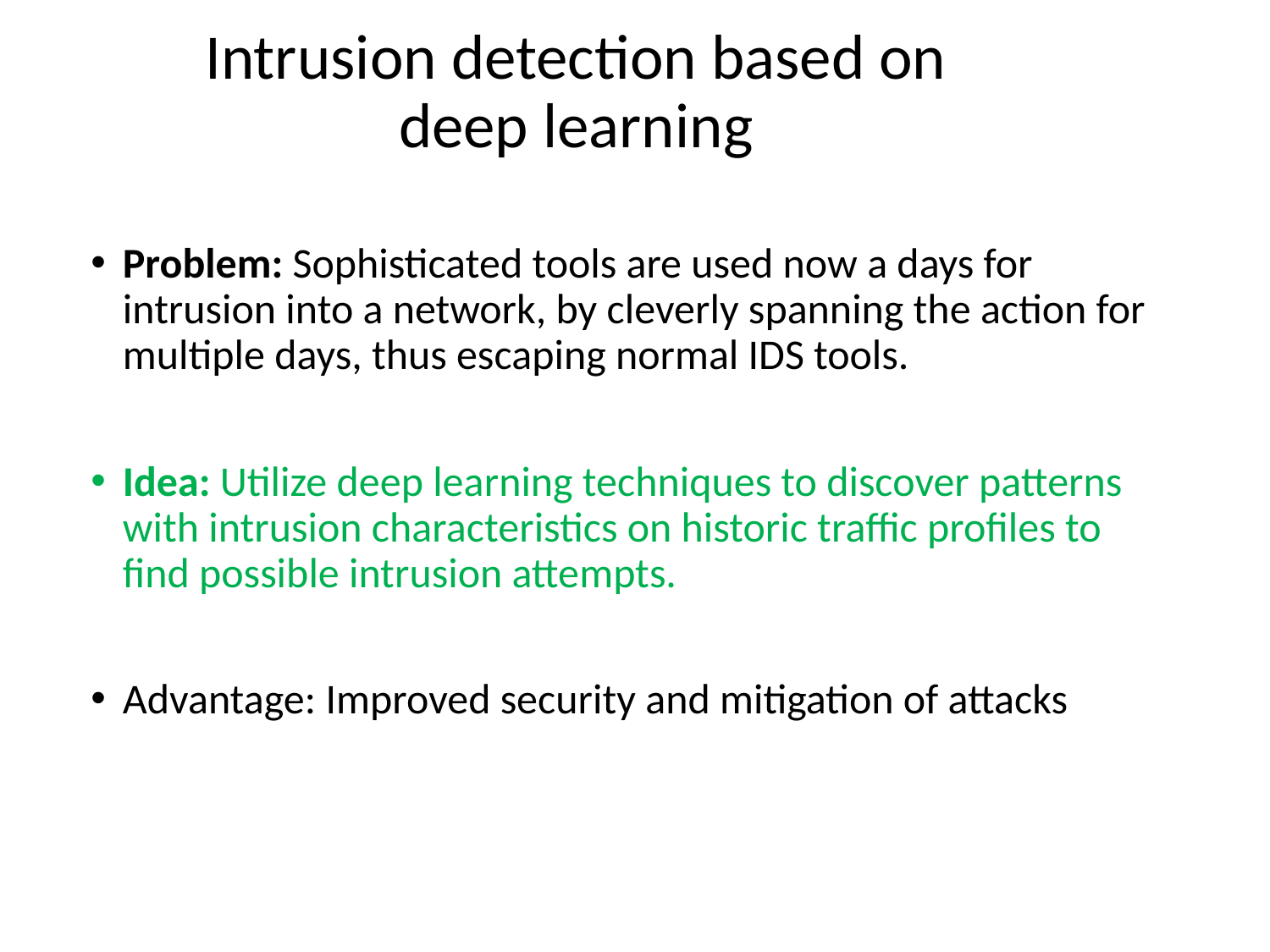

# Intrusion detection based on deep learning
Problem: Sophisticated tools are used now a days for intrusion into a network, by cleverly spanning the action for multiple days, thus escaping normal IDS tools.

Idea: Utilize deep learning techniques to discover patterns with intrusion characteristics on historic traffic profiles to find possible intrusion attempts.

Advantage: Improved security and mitigation of attacks